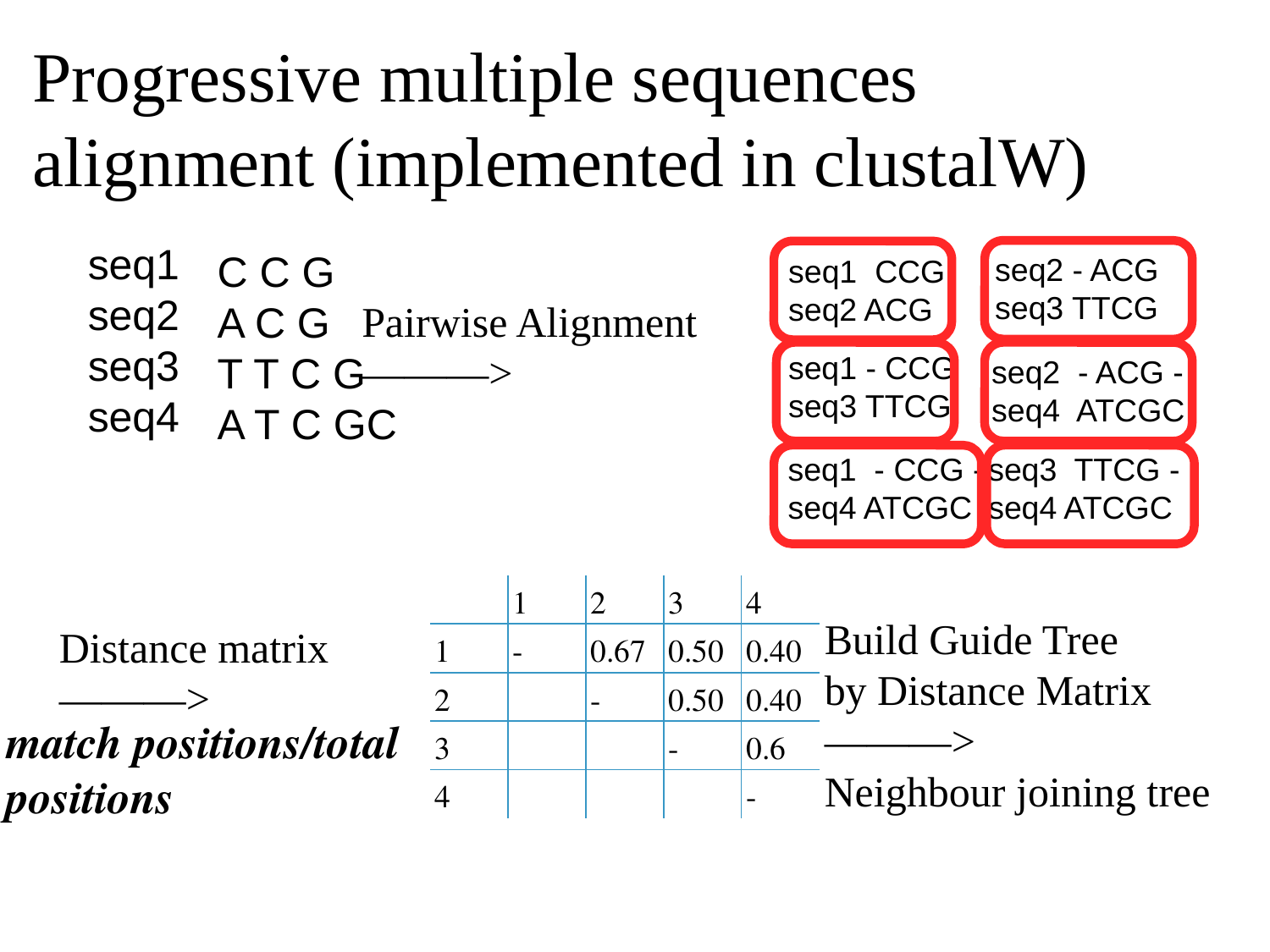

Progressive multiple sequences alignment (implemented in clustalW)
seq1
seq2
seq3
seq4
C C G
A C G
T T C G
A T C GC

seq2 - ACG
seq3 TTCG
seq1  CCG
seq2 ACG
seq1 - CCG
seq3 TTCG

seq2  - ACG -
seq4  ATCGC
seq1  - CCG -
seq4 ATCGC
seq3  TTCG -
seq4 ATCGC

Pairwise Alignment
———>
|  | 1 | 2 | 3 | 4 |
| --- | --- | --- | --- | --- |
| 1 | - | 0.67 | 0.50 | 0.40 |
| 2 |  | - | 0.50 | 0.40 |
| 3 |  |  | - | 0.6 |
| 4 |  |  |  | - |
Build Guide Tree
by Distance Matrix
———>
Neighbour joining tree
Distance matrix
———>
match positions/total positions